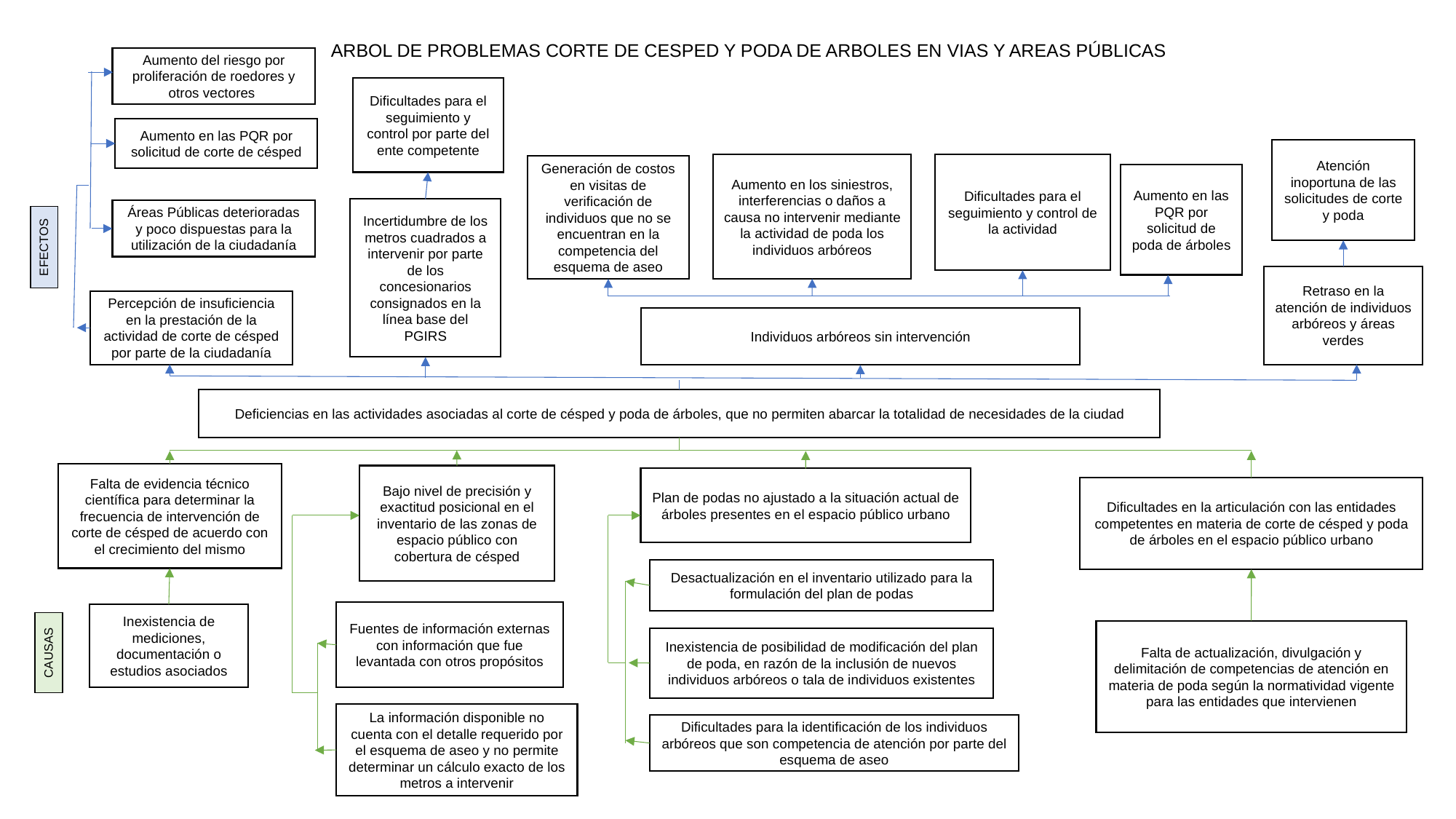

ARBOL DE PROBLEMAS CORTE DE CESPED Y PODA DE ARBOLES EN VIAS Y AREAS PÚBLICAS
Aumento del riesgo por proliferación de roedores y otros vectores
Dificultades para el seguimiento y control por parte del ente competente
Aumento en las PQR por solicitud de corte de césped
Atención inoportuna de las solicitudes de corte y poda
Aumento en los siniestros, interferencias o daños a causa no intervenir mediante la actividad de poda los individuos arbóreos
Dificultades para el seguimiento y control de la actividad
Generación de costos en visitas de verificación de individuos que no se encuentran en la competencia del esquema de aseo
Aumento en las PQR por solicitud de poda de árboles
Incertidumbre de los metros cuadrados a intervenir por parte de los concesionarios consignados en la línea base del PGIRS
Áreas Públicas deterioradas y poco dispuestas para la utilización de la ciudadanía
EFECTOS
Retraso en la atención de individuos arbóreos y áreas verdes
Percepción de insuficiencia en la prestación de la actividad de corte de césped por parte de la ciudadanía
Individuos arbóreos sin intervención
Deficiencias en las actividades asociadas al corte de césped y poda de árboles, que no permiten abarcar la totalidad de necesidades de la ciudad
Falta de evidencia técnico científica para determinar la frecuencia de intervención de corte de césped de acuerdo con el crecimiento del mismo
Bajo nivel de precisión y exactitud posicional en el inventario de las zonas de espacio público con cobertura de césped
Plan de podas no ajustado a la situación actual de árboles presentes en el espacio público urbano
Dificultades en la articulación con las entidades competentes en materia de corte de césped y poda de árboles en el espacio público urbano
Desactualización en el inventario utilizado para la formulación del plan de podas
Fuentes de información externas con información que fue levantada con otros propósitos
Inexistencia de mediciones, documentación o estudios asociados
Falta de actualización, divulgación y delimitación de competencias de atención en materia de poda según la normatividad vigente para las entidades que intervienen
Inexistencia de posibilidad de modificación del plan de poda, en razón de la inclusión de nuevos individuos arbóreos o tala de individuos existentes
CAUSAS

La información disponible no cuenta con el detalle requerido por el esquema de aseo y no permite determinar un cálculo exacto de los metros a intervenir
Dificultades para la identificación de los individuos arbóreos que son competencia de atención por parte del esquema de aseo